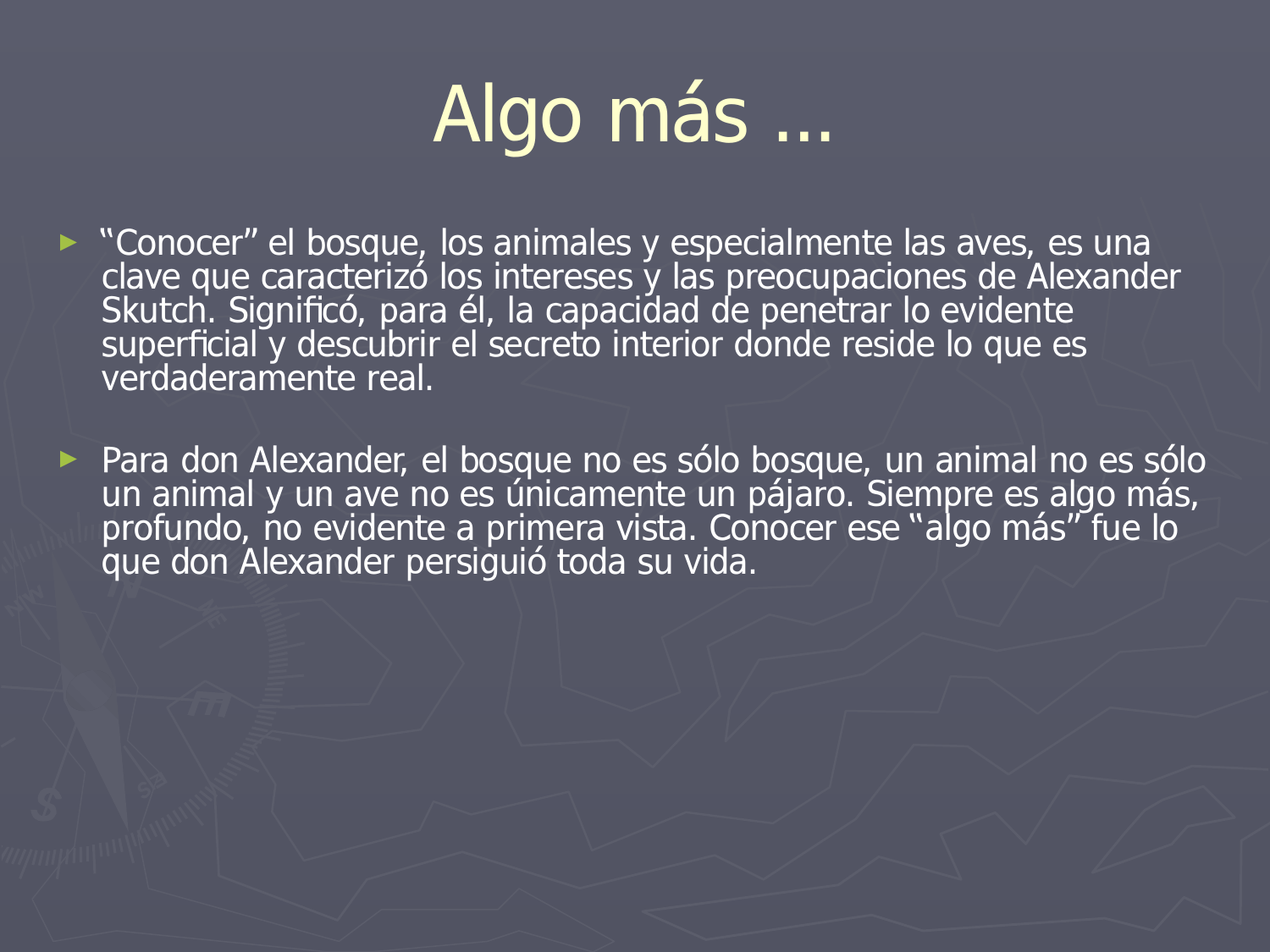

# Algo más …
“Conocer” el bosque, los animales y especialmente las aves, es una clave que caracterizó los intereses y las preocupaciones de Alexander Skutch. Significó, para él, la capacidad de penetrar lo evidente superficial y descubrir el secreto interior donde reside lo que es verdaderamente real.

Para don Alexander, el bosque no es sólo bosque, un animal no es sólo un animal y un ave no es únicamente un pájaro. Siempre es algo más, profundo, no evidente a primera vista. Conocer ese “algo más” fue lo que don Alexander persiguió toda su vida.